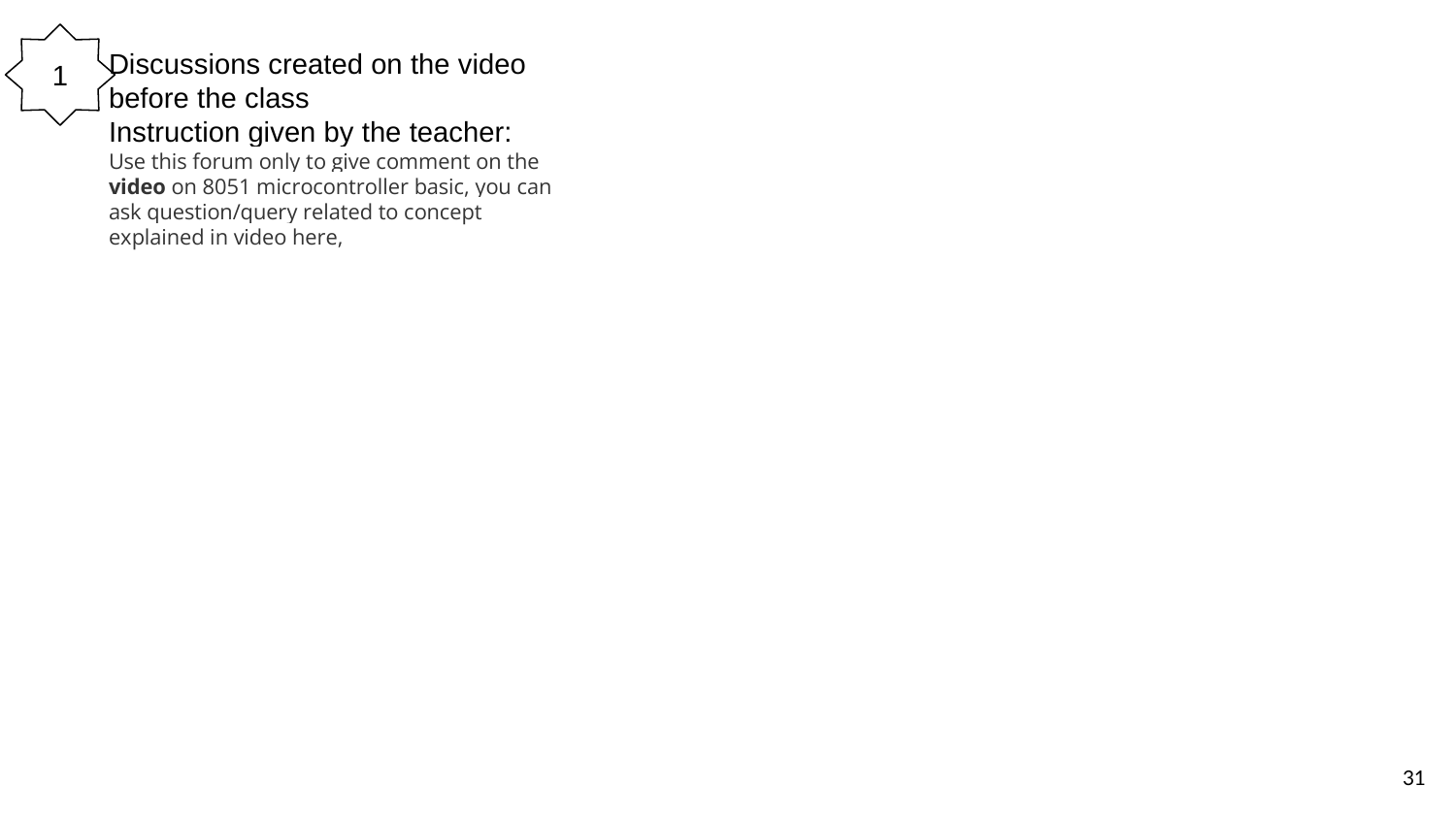

1
Discussions created on the video before the class
Instruction given by the teacher:
Use this forum only to give comment on the video on 8051 microcontroller basic, you can ask question/query related to concept explained in video here,

31